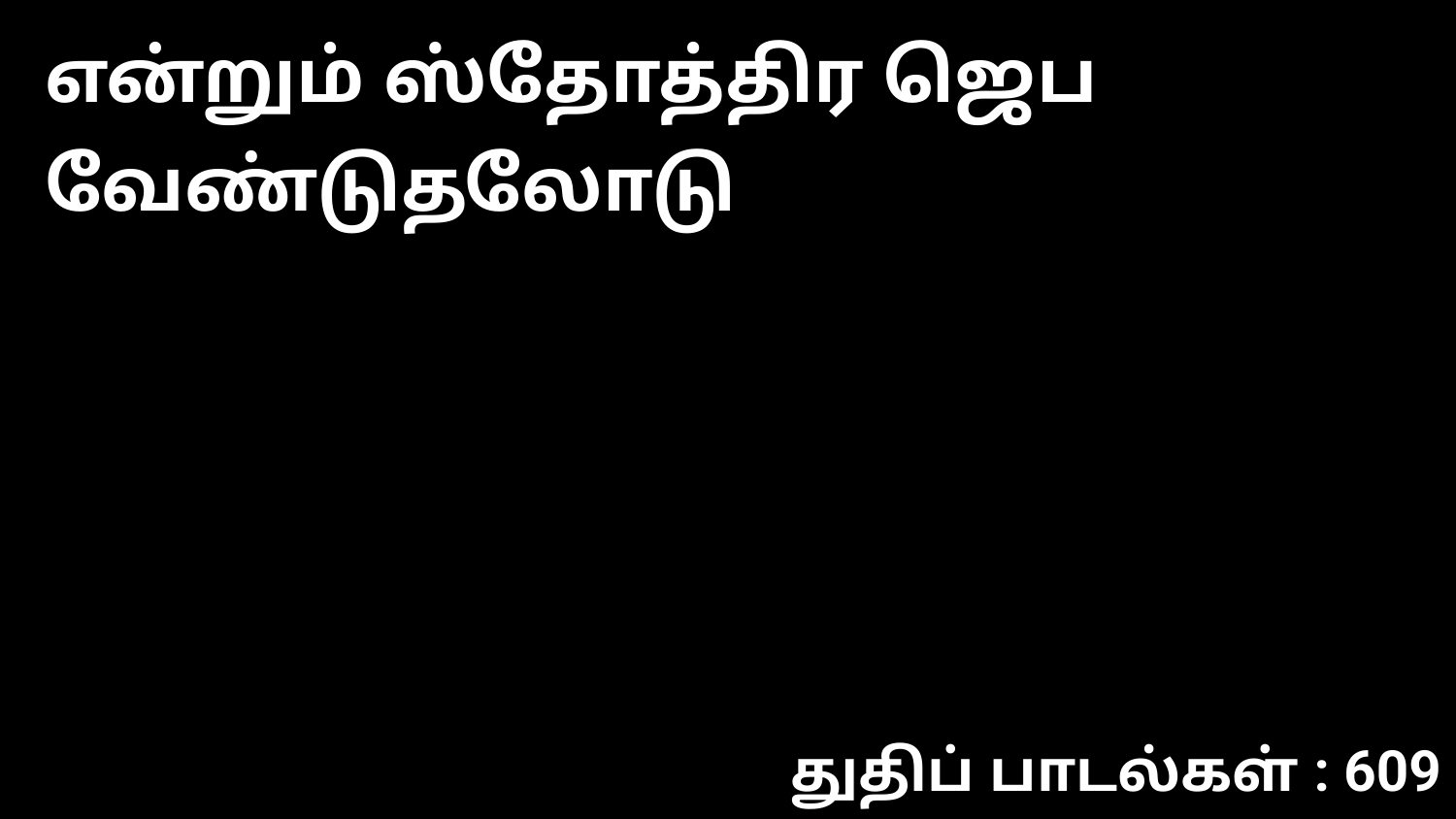

என்றும் ஸ்தோத்திர ஜெப வேண்டுதலோடு
துதிப் பாடல்கள் : 609